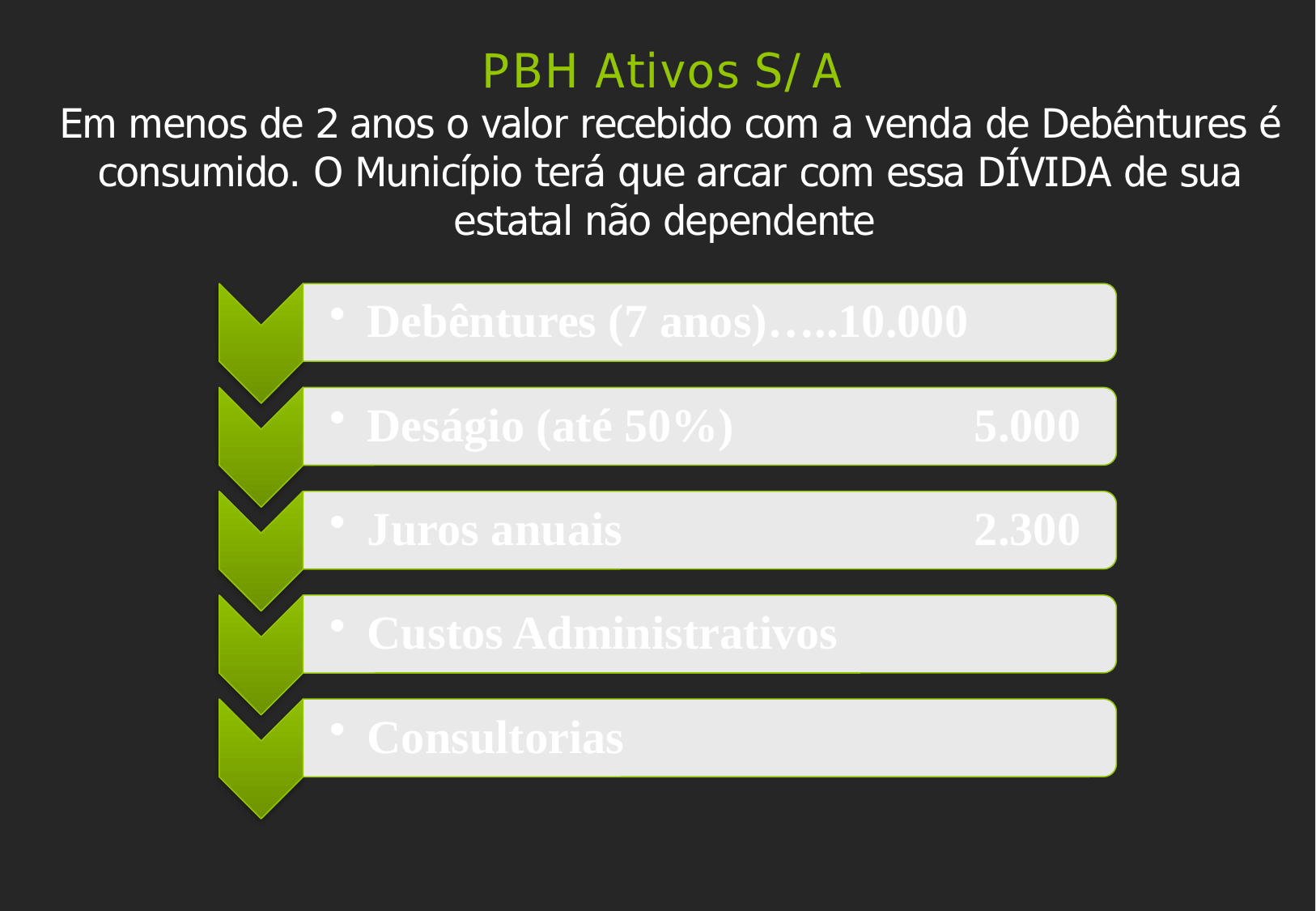

PBH Ativos S/A
Em menos de 2 anos o valor recebido com a venda de Debêntures é consumido. O Município terá que arcar com essa DÍVIDA de sua estatal não dependente

Debêntures (7 anos)…..10.000

Deságio (até 50%)		5.000

Juros anuais			2.300

Custos Administrativos

Consultorias